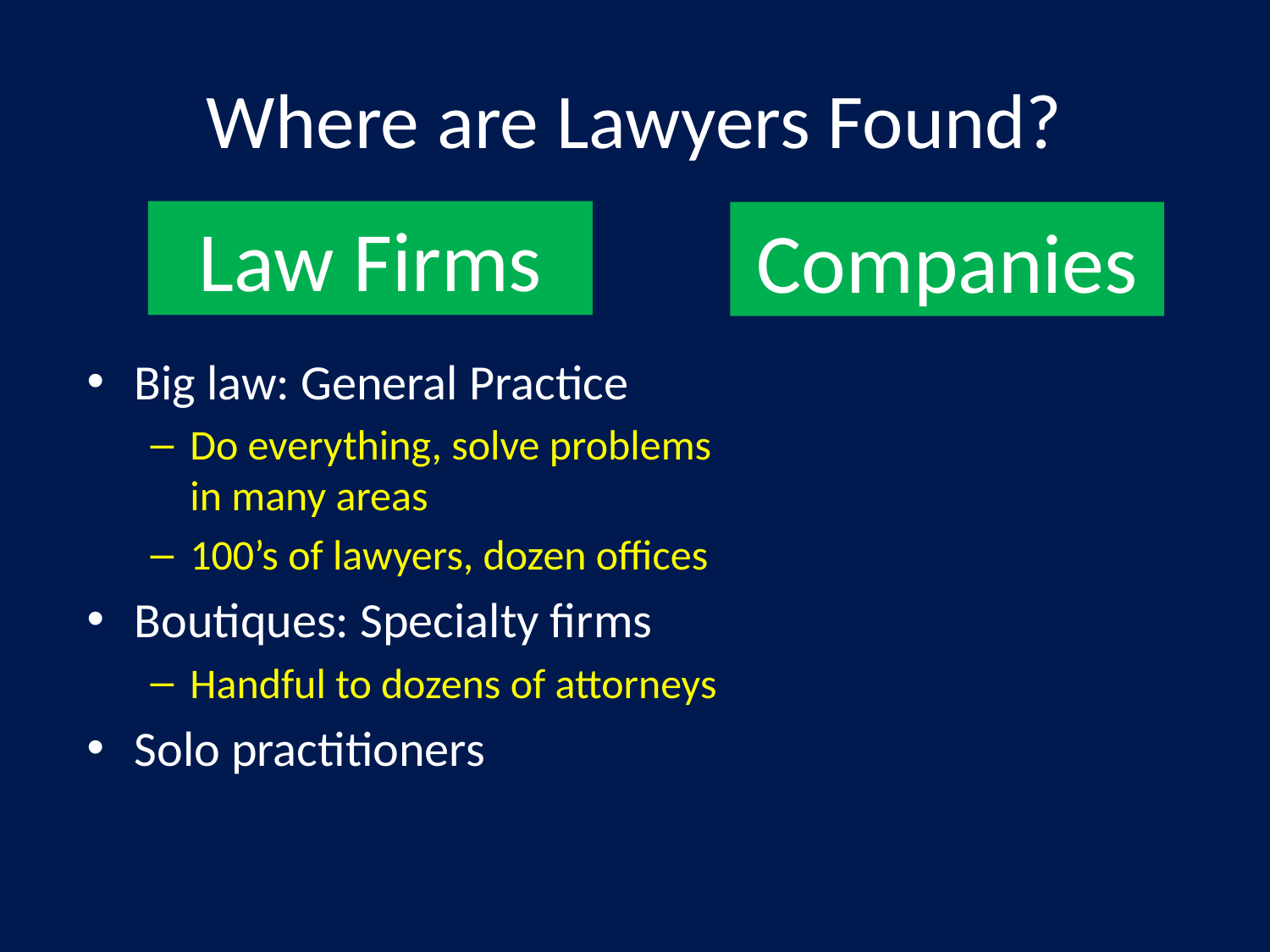

# Where are Lawyers Found?
Law Firms
Companies

Big law: General Practice
Do everything, solve problems in many areas
100’s of lawyers, dozen offices
Boutiques: Specialty firms
Handful to dozens of attorneys
Solo practitioners